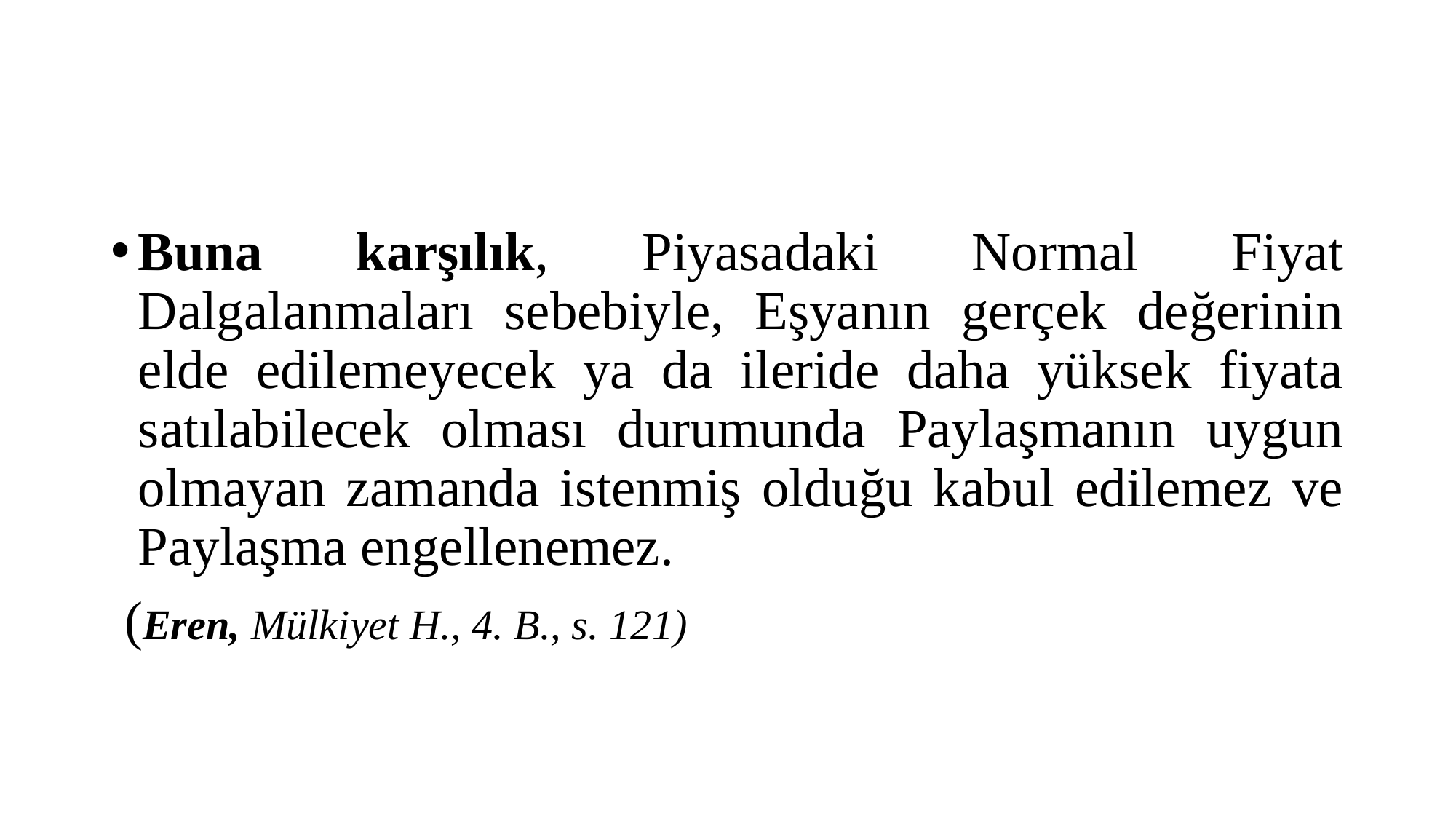

#
Buna karşılık, Piyasadaki Normal Fiyat Dalgalanmaları sebebiyle, Eşyanın gerçek değerinin elde edilemeyecek ya da ileride daha yüksek fiyata satılabilecek olması durumunda Paylaşmanın uygun olmayan zamanda istenmiş olduğu kabul edilemez ve Paylaşma engellenemez.
 (Eren, Mülkiyet H., 4. B., s. 121)